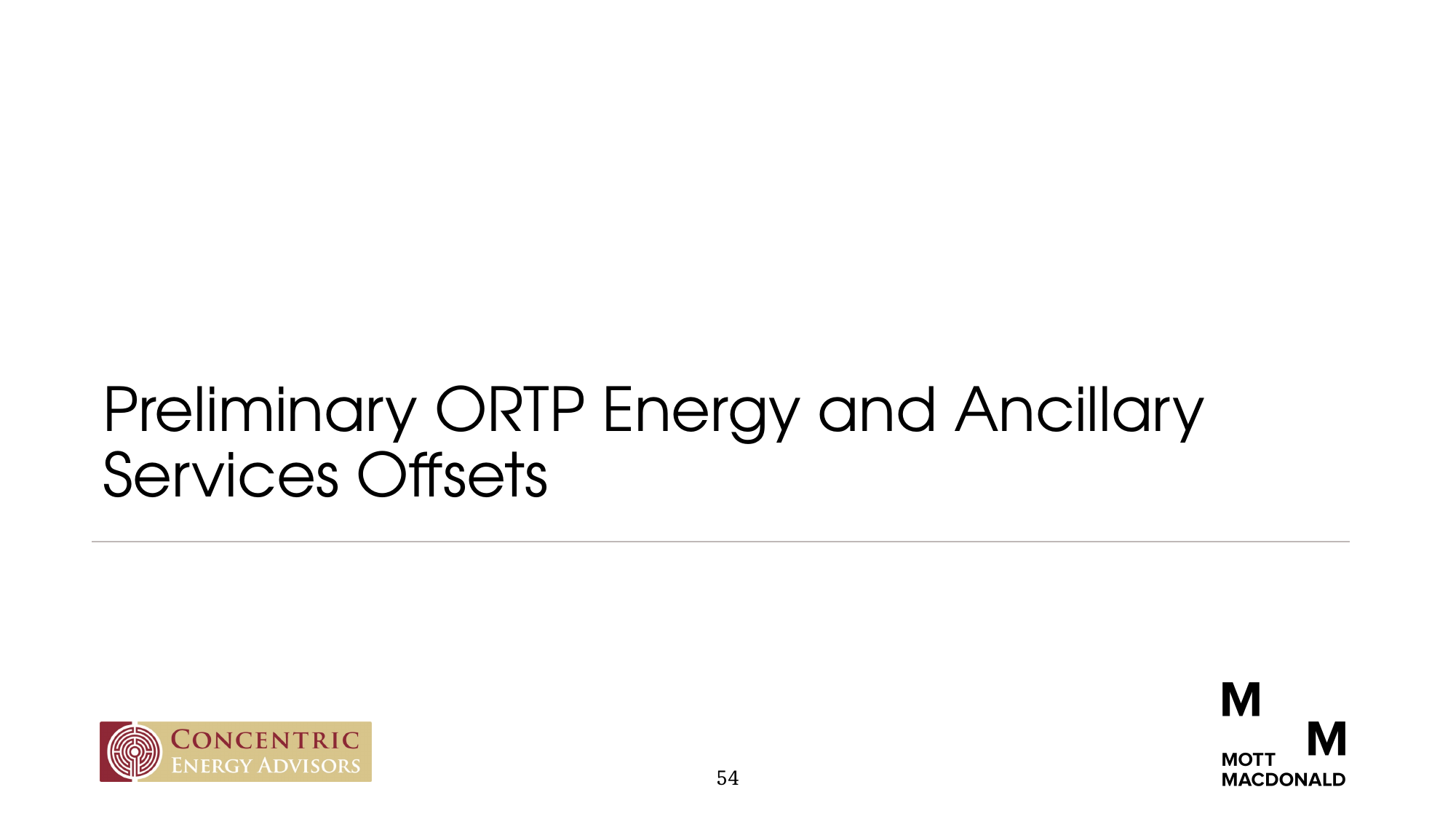

Preliminary ORTP Energy and Ancillary Services Offsets